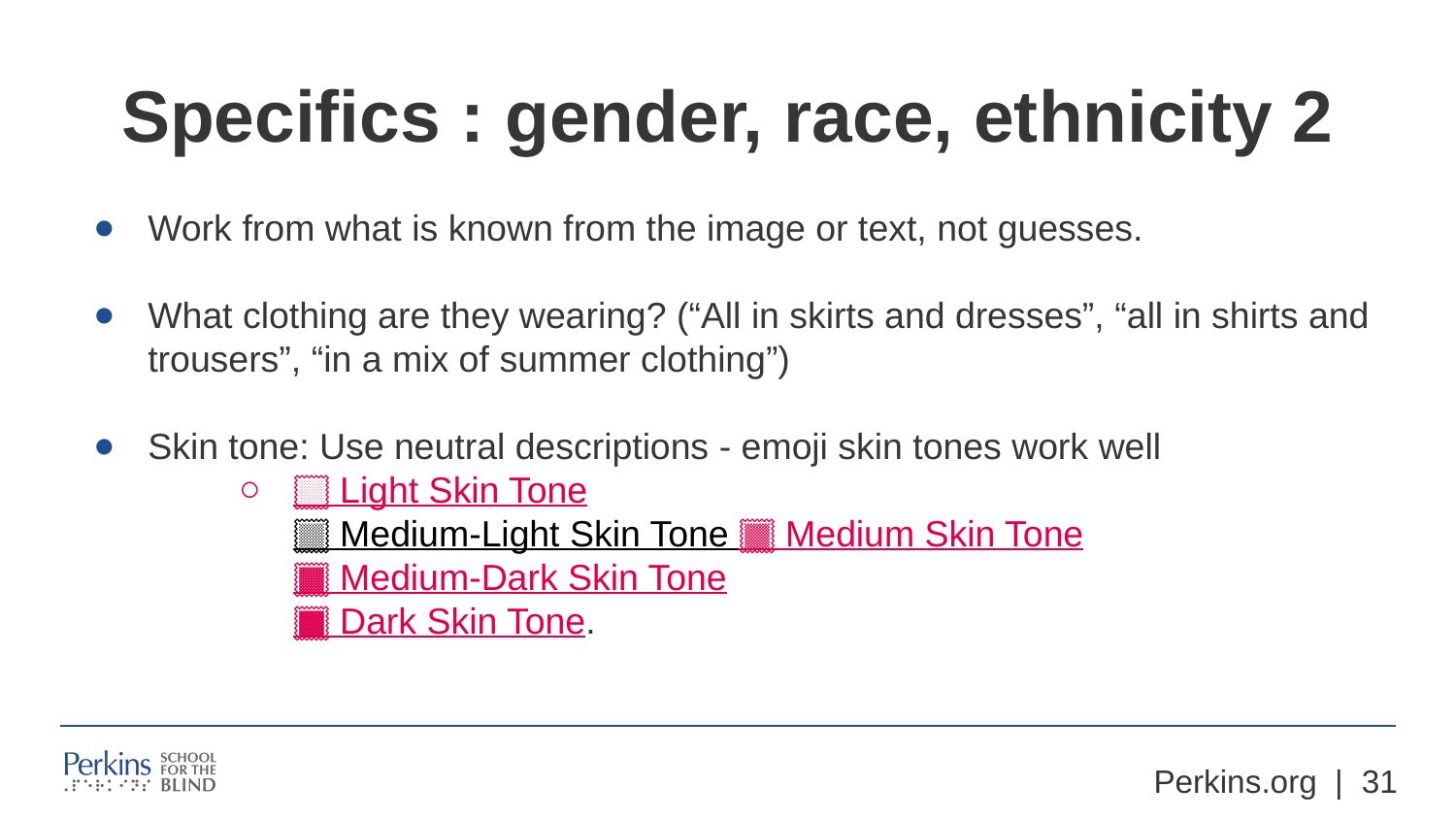

# Specifics : gender, race, ethnicity 2
Work from what is known from the image or text, not guesses.
What clothing are they wearing? (“All in skirts and dresses”, “all in shirts and trousers”, “in a mix of summer clothing”)
Skin tone: Use neutral descriptions - emoji skin tones work well
🏻 Light Skin Tone
🏼 Medium-Light Skin Tone
🏽 Medium Skin Tone
🏾 Medium-Dark Skin Tone
🏿 Dark Skin Tone.
Perkins.org  |  31